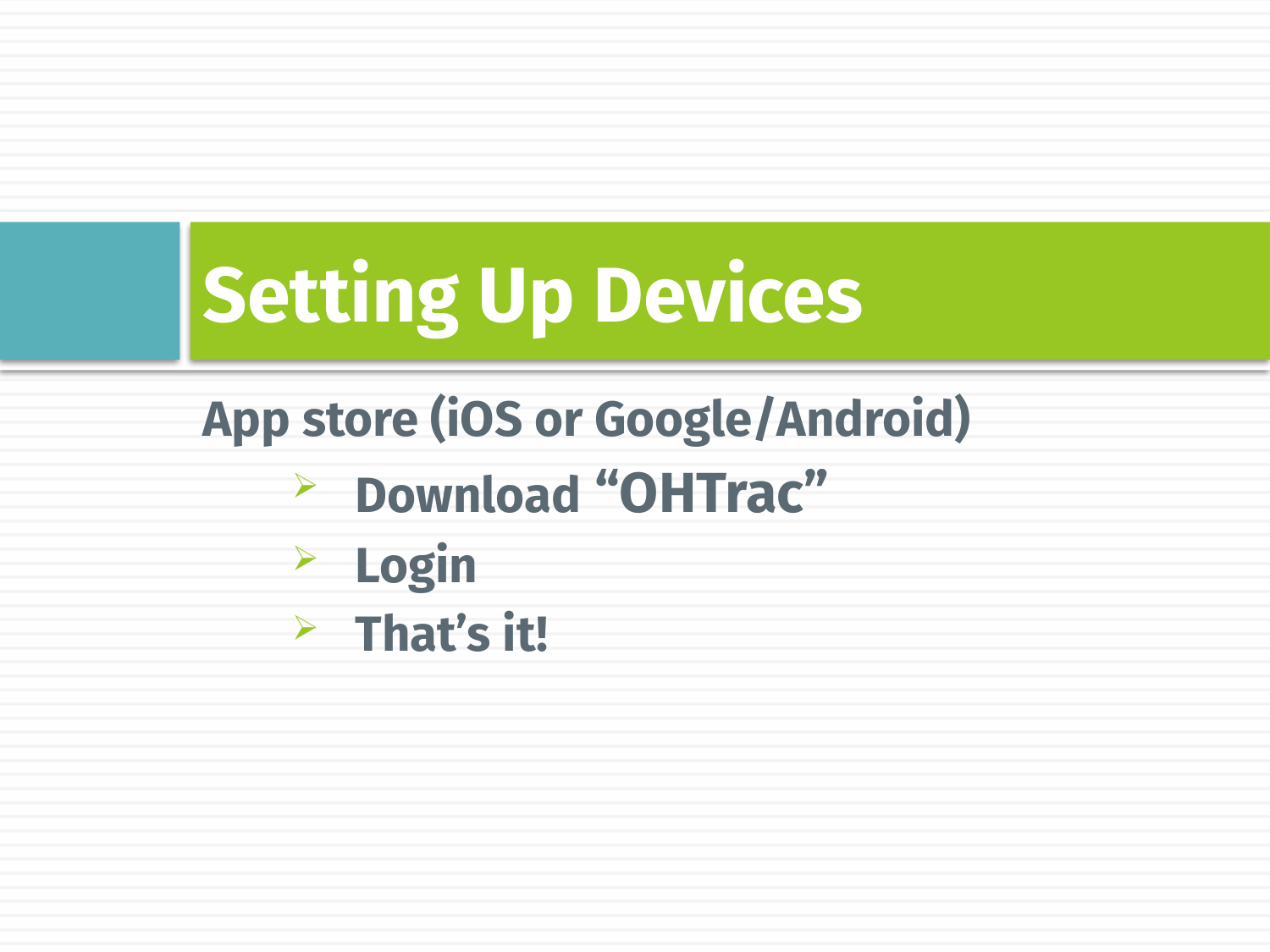

# Setting Up Devices
App store (iOS or Google/Android)
Download “OHTrac”
Login
That’s it!